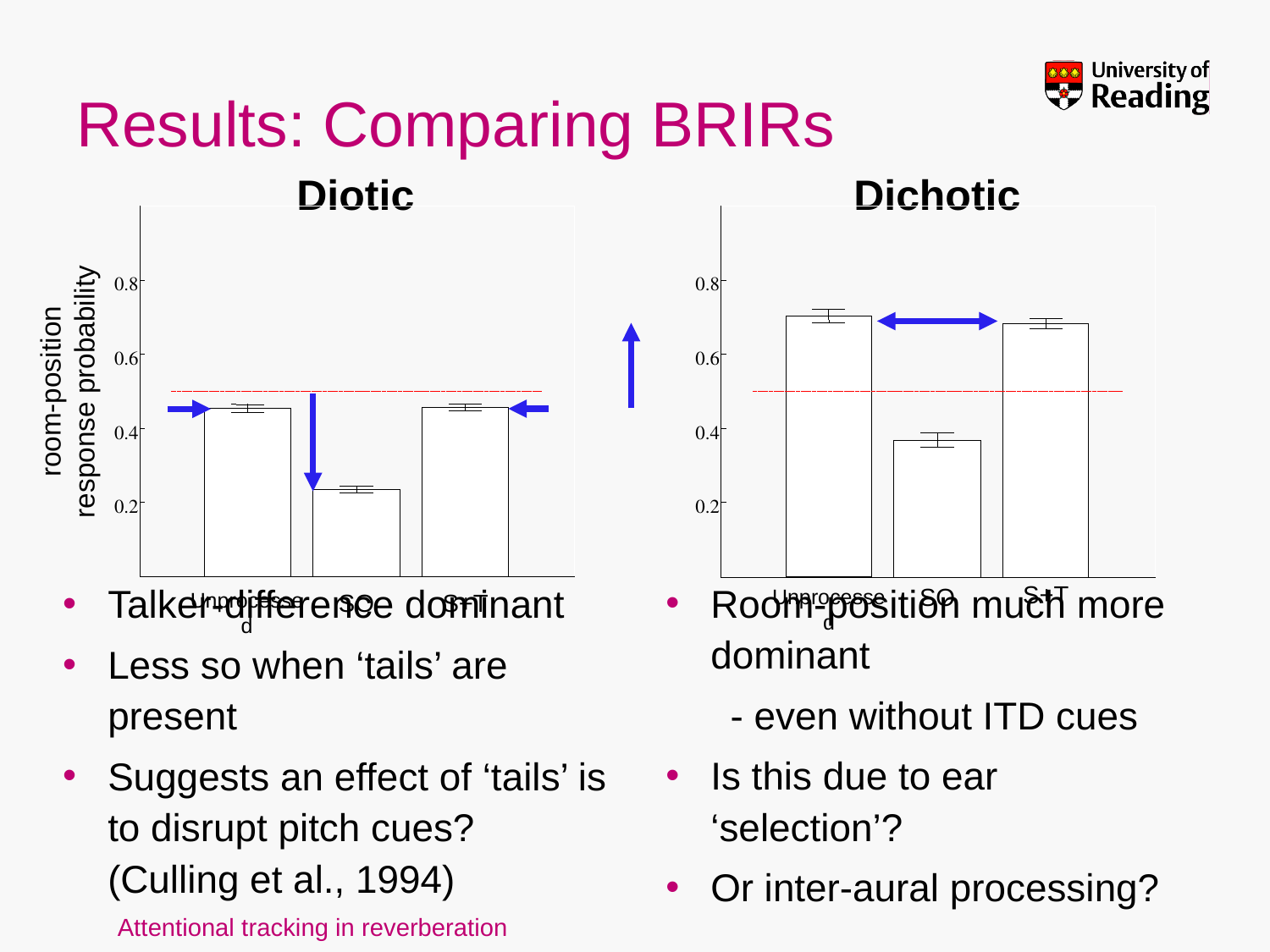

# Results: Comparing BRIRs
Diotic
Dichotic

0.8

0.6

0.4

0.2

0.8

0.6

0.4

0.2

S+T
SO
Unprocessed
room-position
response probability

Unprocessed
SO
S+T
Talker-difference dominant
Less so when ‘tails’ are present
Suggests an effect of ‘tails’ is to disrupt pitch cues? (Culling et al., 1994)
Room-position much more dominant
      - even without ITD cues
Is this due to ear ‘selection’?
Or inter-aural processing?